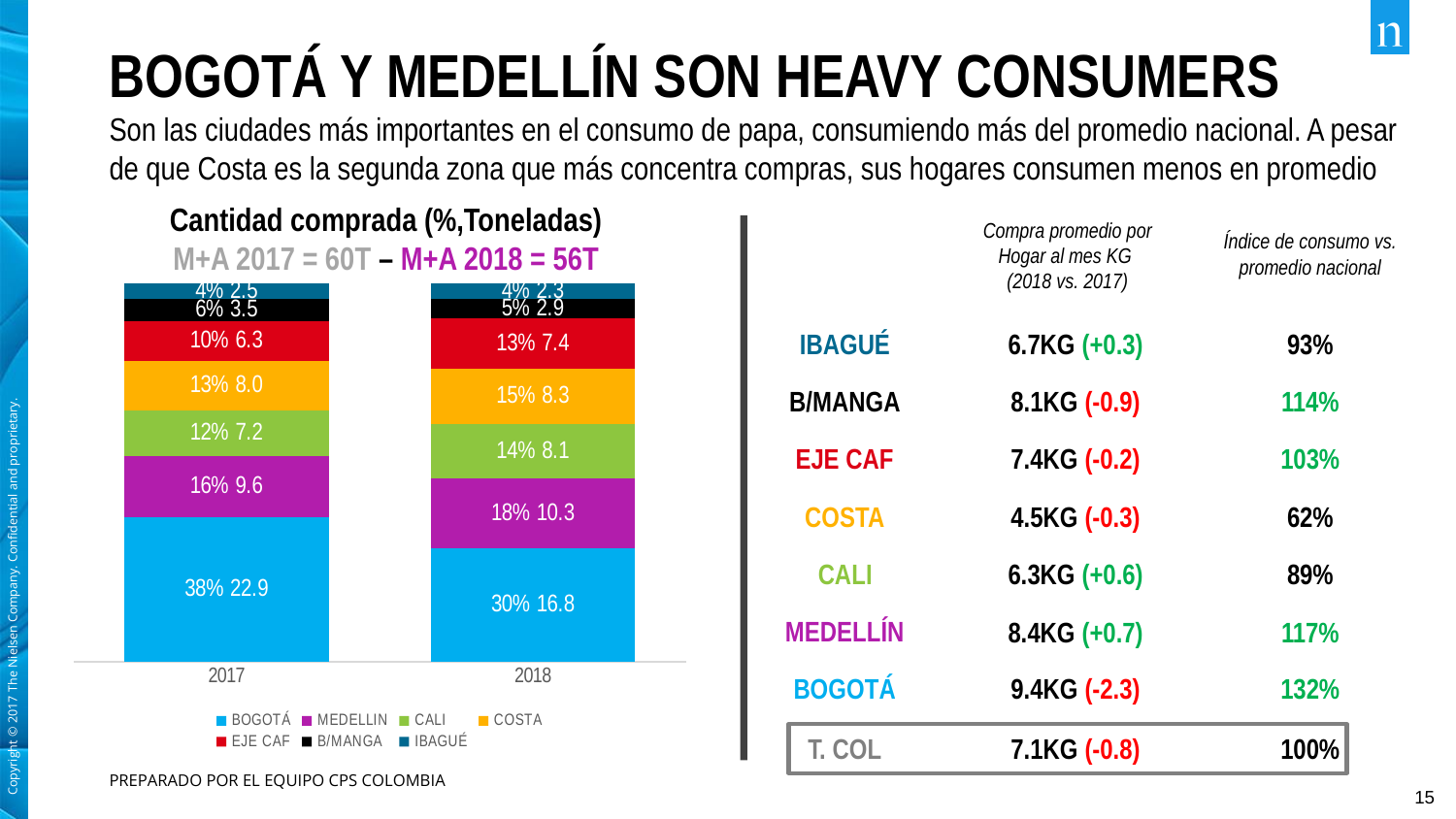

# BOGOTÁ Y MEDELLÍN SON HEAVY CONSUMERS
Son las ciudades más importantes en el consumo de papa, consumiendo más del promedio nacional. A pesar de que Costa es la segunda zona que más concentra compras, sus hogares consumen menos en promedio
Cantidad comprada (%,Toneladas)
M+A 2017 = 60T – M+A 2018 = 56T
Compra promedio por Hogar al mes KG
(2018 vs. 2017)

Índice de consumo vs. promedio nacional

### Chart

| Category | BOGOTÁ | MEDELLIN | CALI | COSTA | EJE CAF | B/MANGA | IBAGUÉ |
|---|---|---|---|---|---|---|---|
| 2017 | 22.937377 | 9.649992 | 7.214495849999996 | 7.974689 | 6.294785999999998 | 3.496849999999998 | 2.455112 |
| 2018 | 16.821207 | 10.327875 | 8.08779 | 8.262252 | 7.377285 | 2.894419 | 2.313264999999999 |
|  | 2018 SIN ARMENIA NI SANTA MARTA |  |
| --- | --- | --- |
|  | TONELADAS | PESO % |
| BOGOTA | 16.8 | 31% |
| BUCARAMANGA | 2.9 | 5% |
| MEDELLIN | 10.3 | 19% |
| CAFETERO | 6.6 | 12% |
| IBAGUE | 2.3 | 4% |
| CALI | 8.1 | 15% |
| COSTA | 7.5 | 14% |
|  | 54.6 | 100% |
6.7KG (+0.3)
93%
IBAGUÉ
8.1KG (-0.9)
114%
B/MANGA
7.4KG (-0.2)
103%
EJE CAF
COSTA
4.5KG (-0.3)
62%
CALI
6.3KG (+0.6)
89%
MEDELLÍN
8.4KG (+0.7)
117%
9.4KG (-2.3)
132%
BOGOTÁ

7.1KG (-0.8)
100%
T. COL
PREPARADO POR EL EQUIPO CPS COLOMBIA